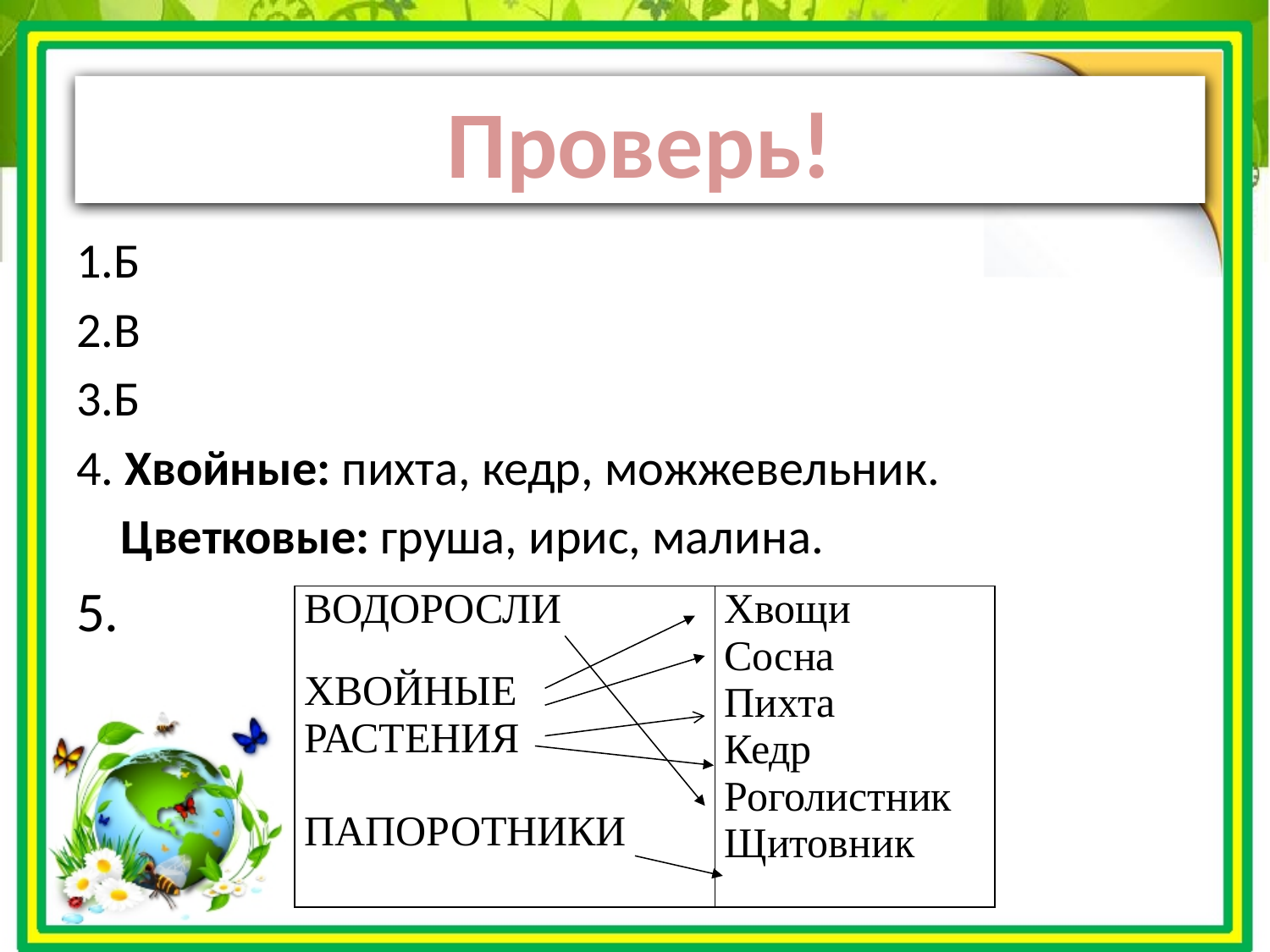

Проверь!
1.Б
2.В
3.Б
4. Хвойные: пихта, кедр, можжевельник.
    Цветковые: груша, ирис, малина.
5.
| ВОДОРОСЛИ ХВОЙНЫЕ РАСТЕНИЯ ПАПОРОТНИКИ | Хвощи Сосна Пихта Кедр Роголистник Щитовник |
| --- | --- |